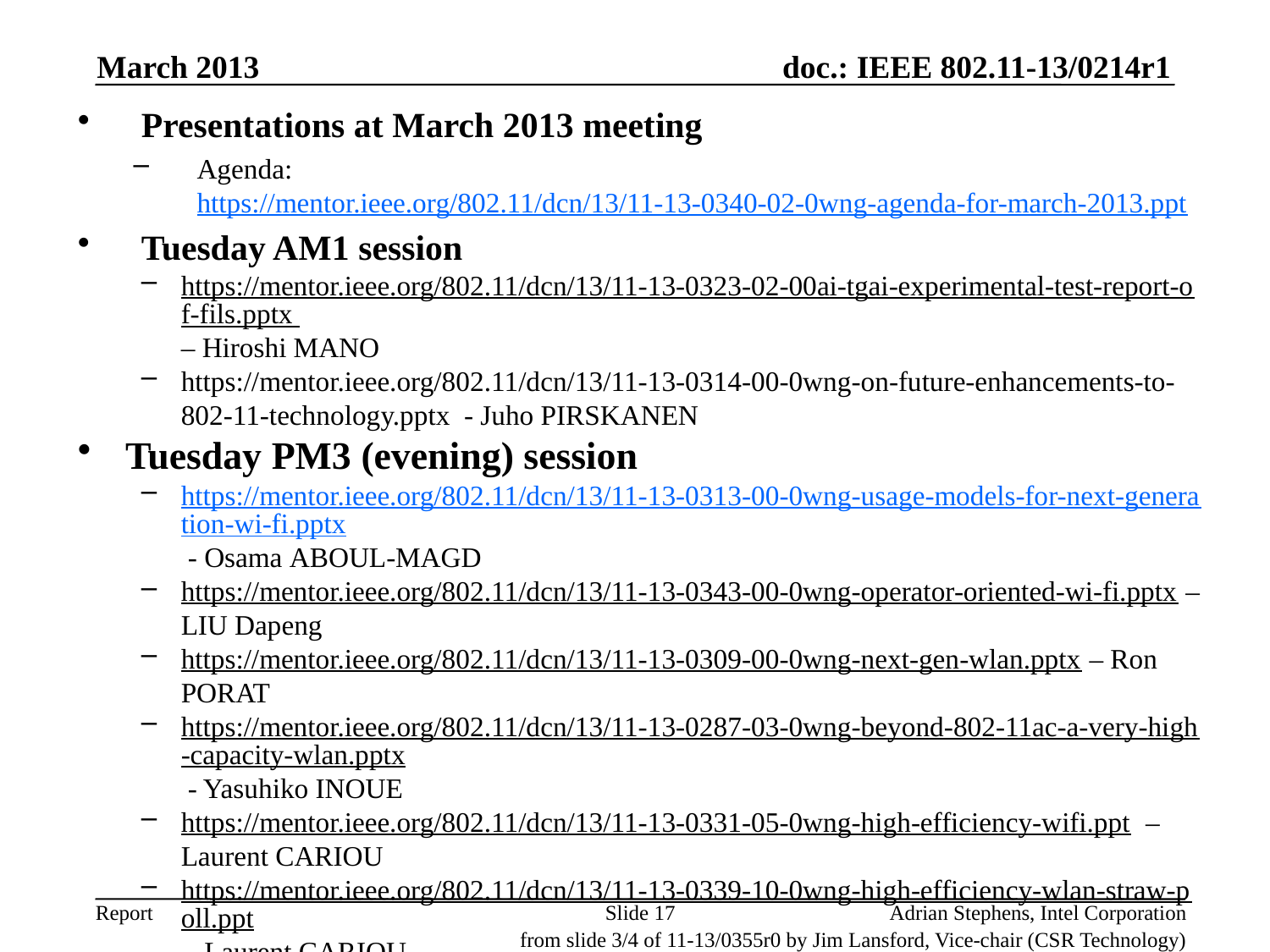

March 2013
Presentations at March 2013 meeting
Agenda: https://mentor.ieee.org/802.11/dcn/13/11-13-0340-02-0wng-agenda-for-march-2013.ppt
Tuesday AM1 session
https://mentor.ieee.org/802.11/dcn/13/11-13-0323-02-00ai-tgai-experimental-test-report-of-fils.pptx – Hiroshi MANO
https://mentor.ieee.org/802.11/dcn/13/11-13-0314-00-0wng-on-future-enhancements-to-802-11-technology.pptx  - Juho PIRSKANEN
Tuesday PM3 (evening) session
https://mentor.ieee.org/802.11/dcn/13/11-13-0313-00-0wng-usage-models-for-next-generation-wi-fi.pptx - Osama Aboul-Magd
https://mentor.ieee.org/802.11/dcn/13/11-13-0343-00-0wng-operator-oriented-wi-fi.pptx – LIU Dapeng
https://mentor.ieee.org/802.11/dcn/13/11-13-0309-00-0wng-next-gen-wlan.pptx – Ron PORAT
https://mentor.ieee.org/802.11/dcn/13/11-13-0287-03-0wng-beyond-802-11ac-a-very-high-capacity-wlan.pptx - Yasuhiko INOUE
https://mentor.ieee.org/802.11/dcn/13/11-13-0331-05-0wng-high-efficiency-wifi.ppt  – Laurent CARIOU
https://mentor.ieee.org/802.11/dcn/13/11-13-0339-10-0wng-high-efficiency-wlan-straw-poll.ppt - Laurent CARIOU
Slide 17
Adrian Stephens, Intel Corporation
from slide 3/4 of 11-13/0355r0 by Jim Lansford, Vice-chair (CSR Technology)